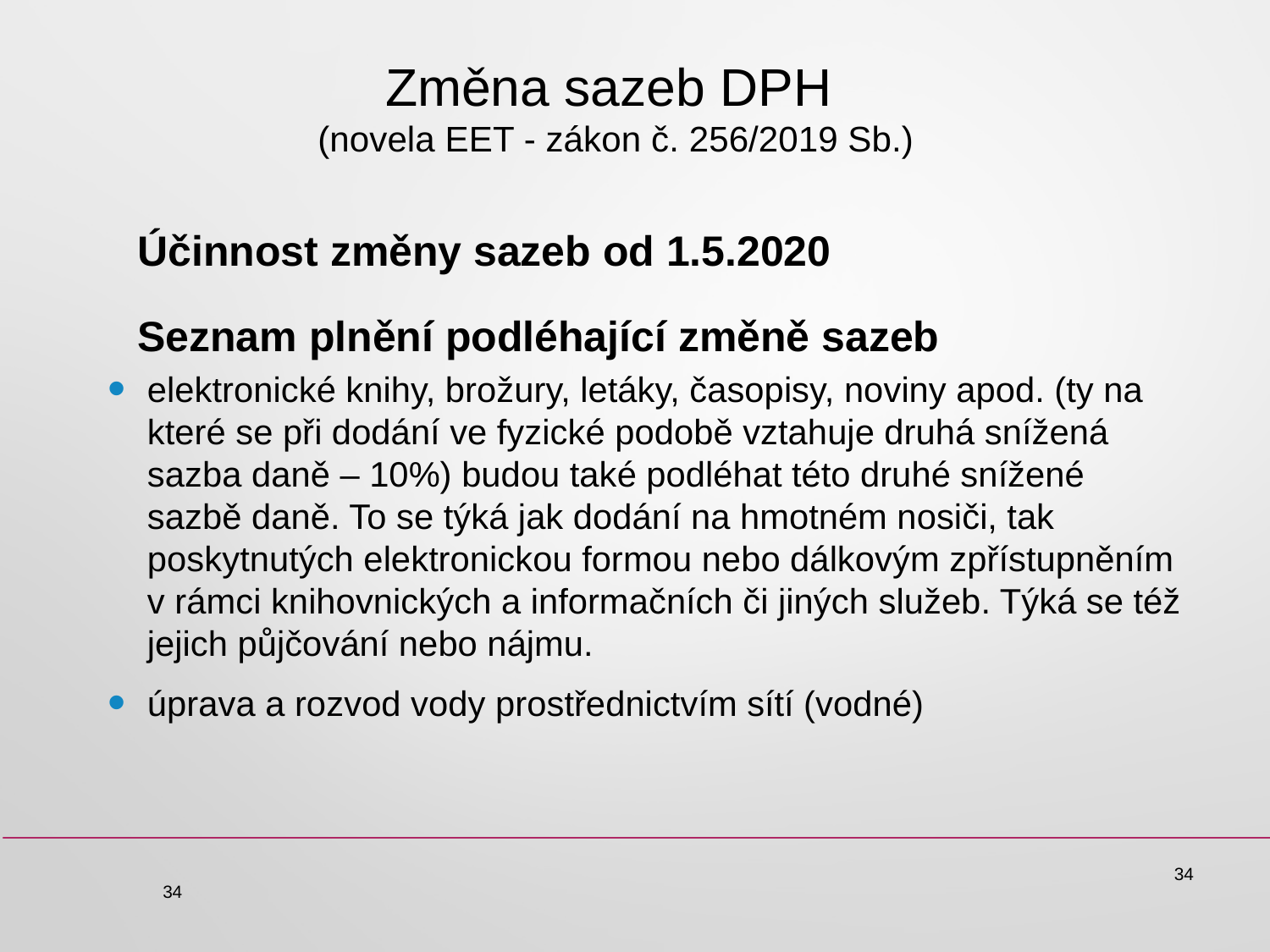

# Změna sazeb DPH (novela EET - zákon č. 256/2019 Sb.)
Účinnost změny sazeb od 1.5.2020

Seznam plnění podléhající změně sazeb
elektronické knihy, brožury, letáky, časopisy, noviny apod. (ty na které se při dodání ve fyzické podobě vztahuje druhá snížená sazba daně – 10%) budou také podléhat této druhé snížené sazbě daně. To se týká jak dodání na hmotném nosiči, tak poskytnutých elektronickou formou nebo dálkovým zpřístupněním v rámci knihovnických a informačních či jiných služeb. Týká se též jejich půjčování nebo nájmu.
úprava a rozvod vody prostřednictvím sítí (vodné)

34
34